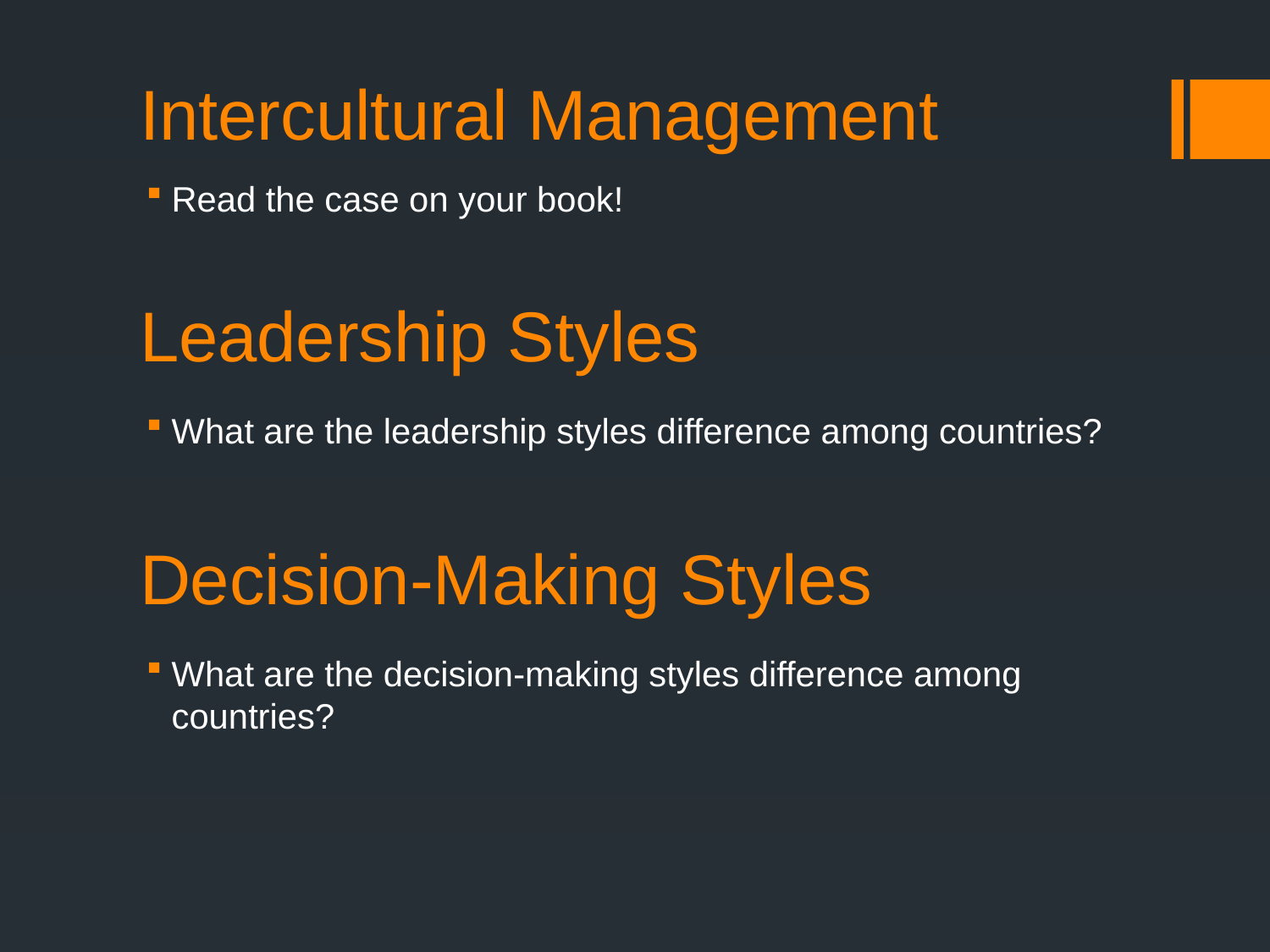

# Intercultural Management
Read the case on your book!
Leadership Styles
What are the leadership styles difference among countries?
Decision-Making Styles
What are the decision-making styles difference among countries?